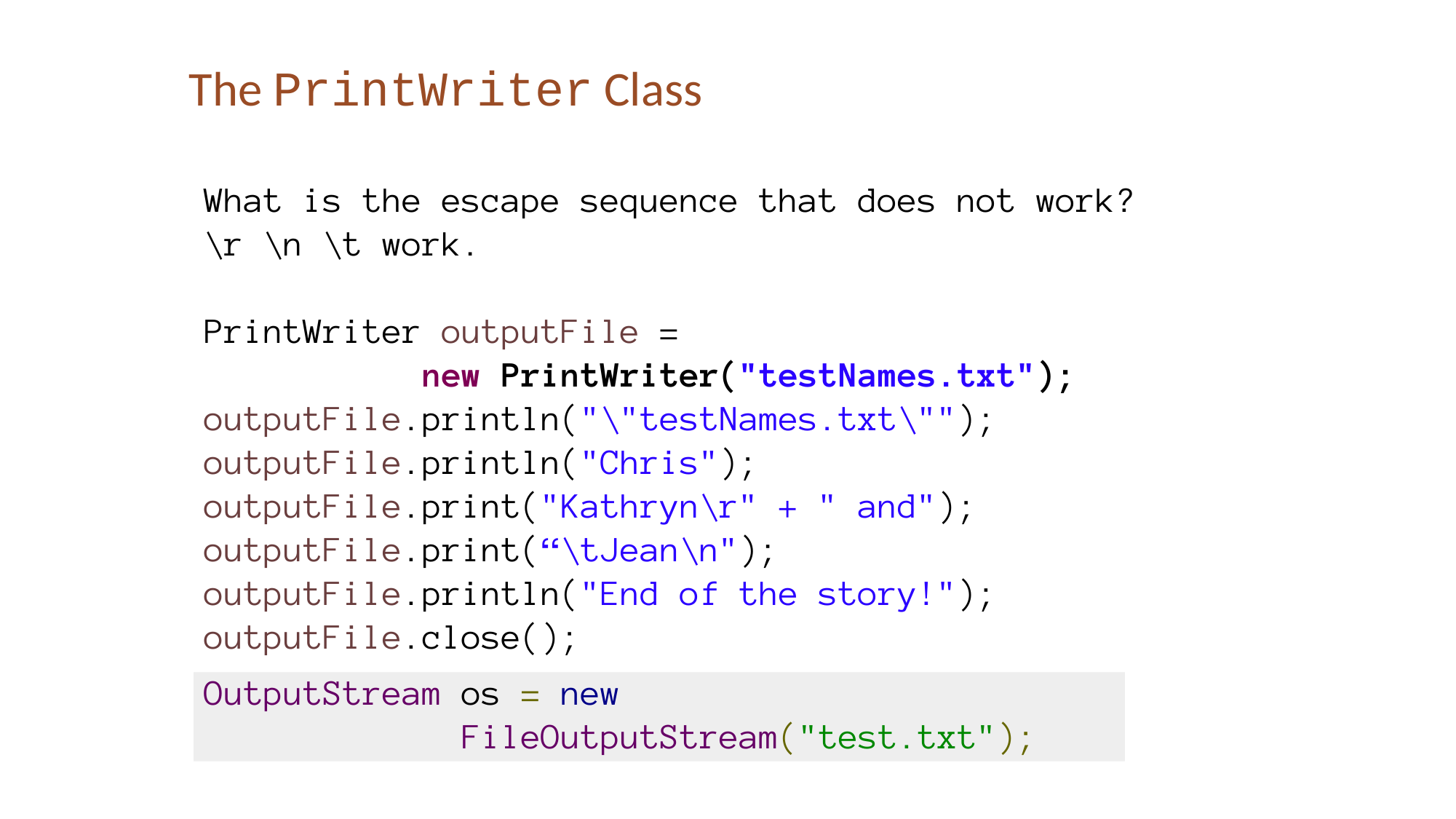

The PrintWriter Class
What is the escape sequence that does not work?
\r \n \t work.

PrintWriter outputFile =
           new PrintWriter("testNames.txt");
outputFile.println("\"testNames.txt\"");
outputFile.println("Chris");
outputFile.print("Kathryn\r" + " and");
outputFile.print(“\tJean\n");
outputFile.println("End of the story!");
outputFile.close();
OutputStream os = new
             FileOutputStream("test.txt");